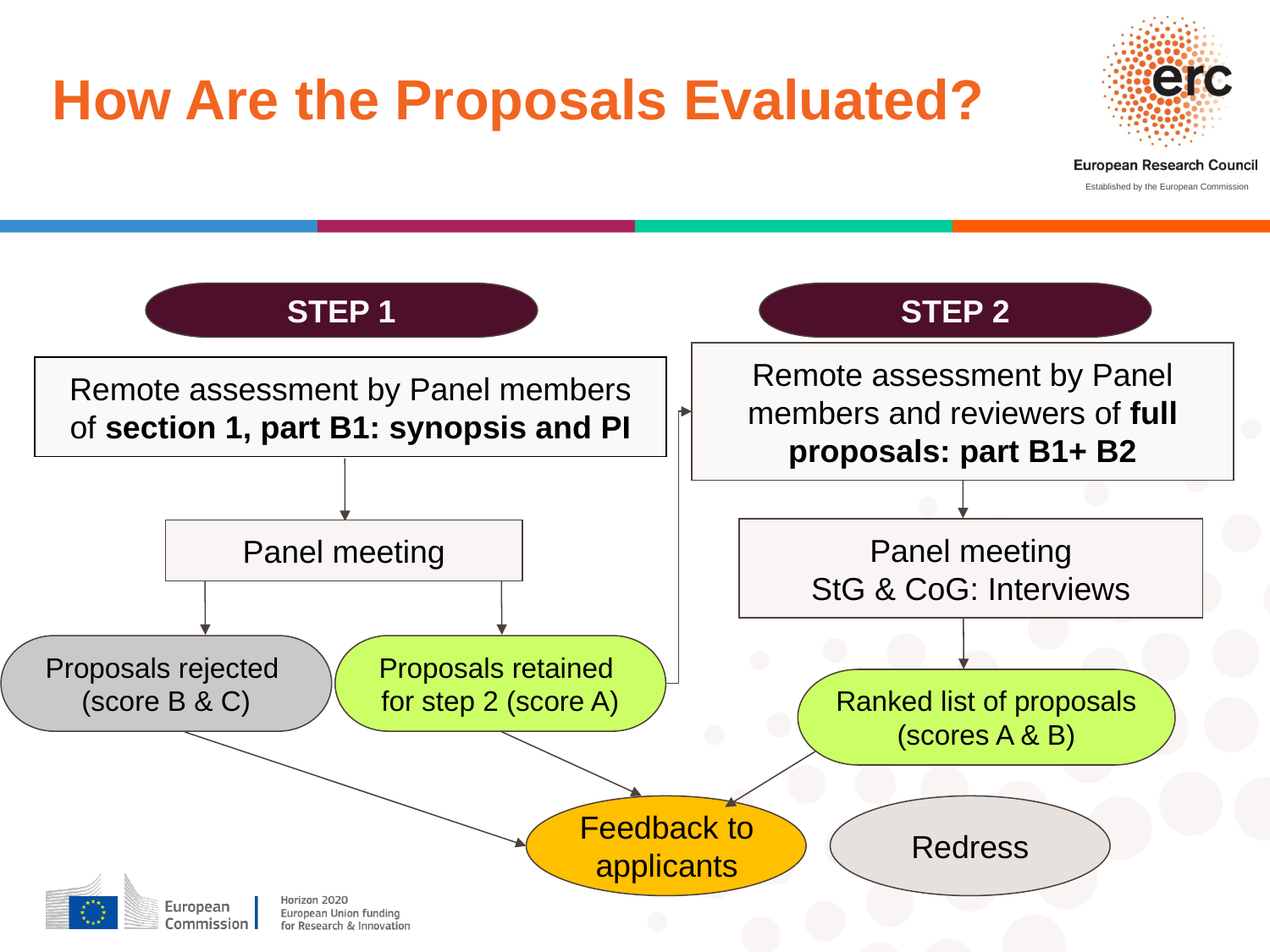

How Are the Proposals Evaluated?
STEP 1
STEP 2
Remote assessment by Panel members and reviewers of full proposals: part B1+ B2
Remote assessment by Panel members of section 1, part B1: synopsis and PI
Panel meeting
StG & CoG: Interviews
Panel meeting
Proposals rejected
(score B & C)
Proposals retained
for step 2 (score A)
Ranked list of proposals (scores A & B)
Feedback to
applicants
Redress